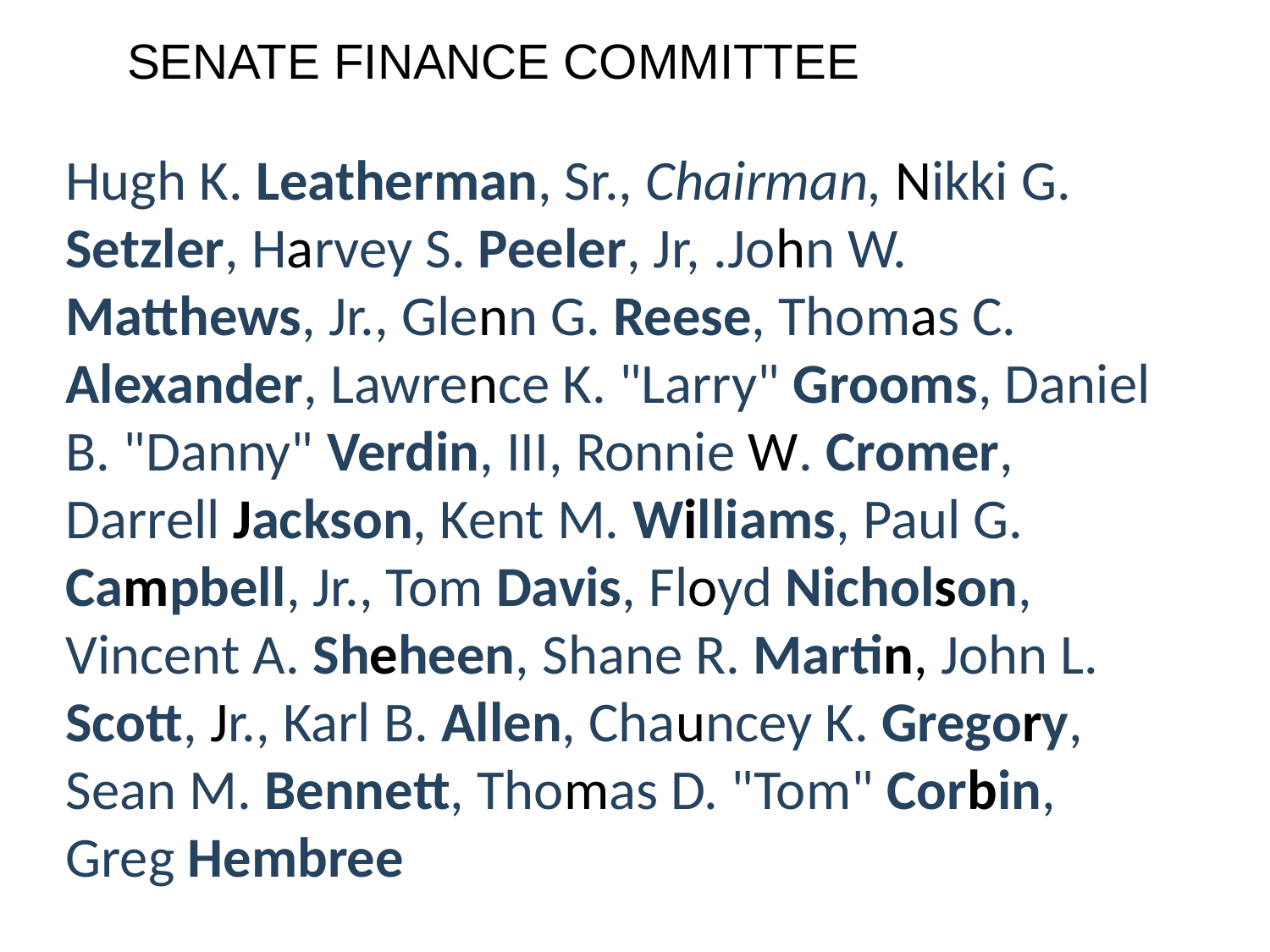

# Senate Finance Committee
Hugh K. Leatherman, Sr., Chairman, Nikki G. Setzler, Harvey S. Peeler, Jr, .John W. Matthews, Jr., Glenn G. Reese, Thomas C. Alexander, Lawrence K. "Larry" Grooms, Daniel B. "Danny" Verdin, III, Ronnie W. Cromer, Darrell Jackson, Kent M. Williams, Paul G. Campbell, Jr., Tom Davis, Floyd Nicholson, Vincent A. Sheheen, Shane R. Martin, John L. Scott, Jr., Karl B. Allen, Chauncey K. Gregory, Sean M. Bennett, Thomas D. "Tom" Corbin, Greg Hembree